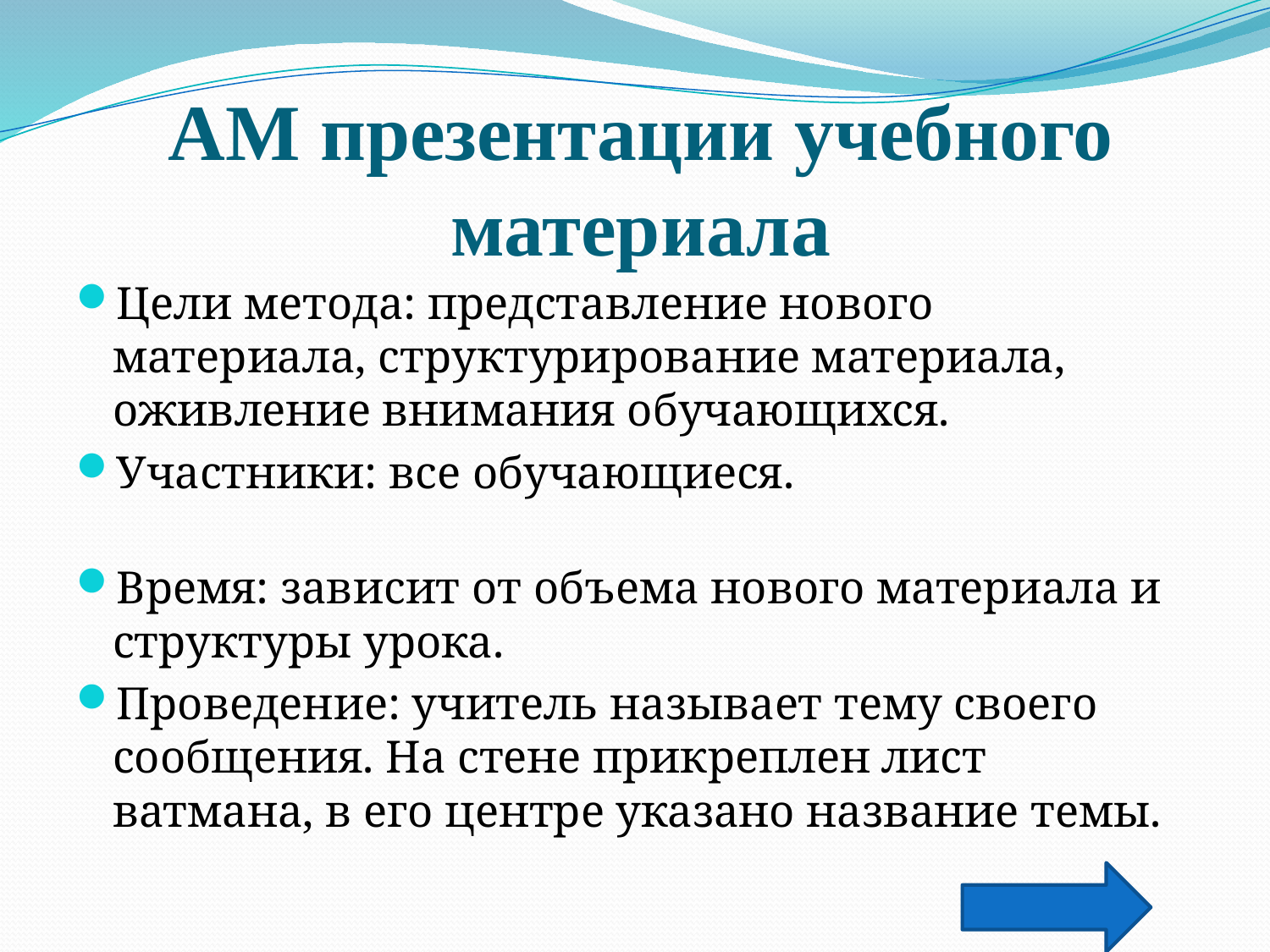

# АМ презентации учебного материала
Цели метода: представление нового материала, структурирование материала, оживление внимания обучающихся.
Участники: все обучающиеся.
Время: зависит от объема нового материала и структуры урока.
Проведение: учитель называет тему своего сообщения. На стене прикреплен лист ватмана, в его центре указано название темы.